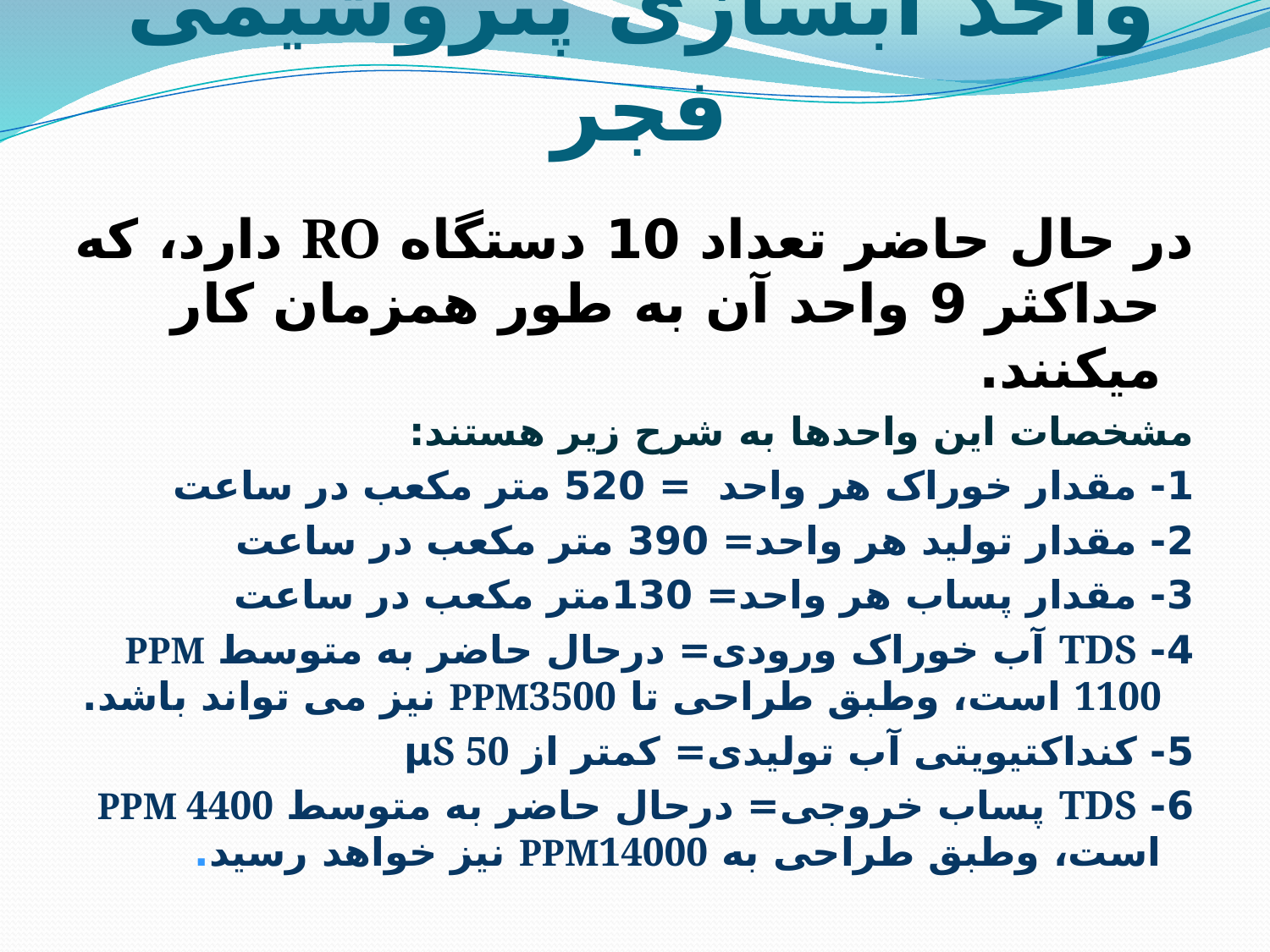

# واحد آبسازی پتروشیمی فجر
در حال حاضر تعداد 10 دستگاه RO دارد، که حداکثر 9 واحد آن به طور همزمان کار میکنند.
مشخصات این واحدها به شرح زیر هستند:
1- مقدار خوراک هر واحد  = 520 متر مکعب در ساعت
2- مقدار تولید هر واحد= 390 متر مکعب در ساعت
3- مقدار پساب هر واحد= 130متر مکعب در ساعت
4- TDS آب خوراک ورودی= درحال حاضر به متوسط PPM 1100 است، وطبق طراحی تا PPM3500 نیز می تواند باشد.
5- کنداکتیویتی آب تولیدی= کمتر از µS 50
6- TDS پساب خروجی= درحال حاضر به متوسط PPM 4400 است، وطبق طراحی به PPM14000 نیز خواهد رسید.